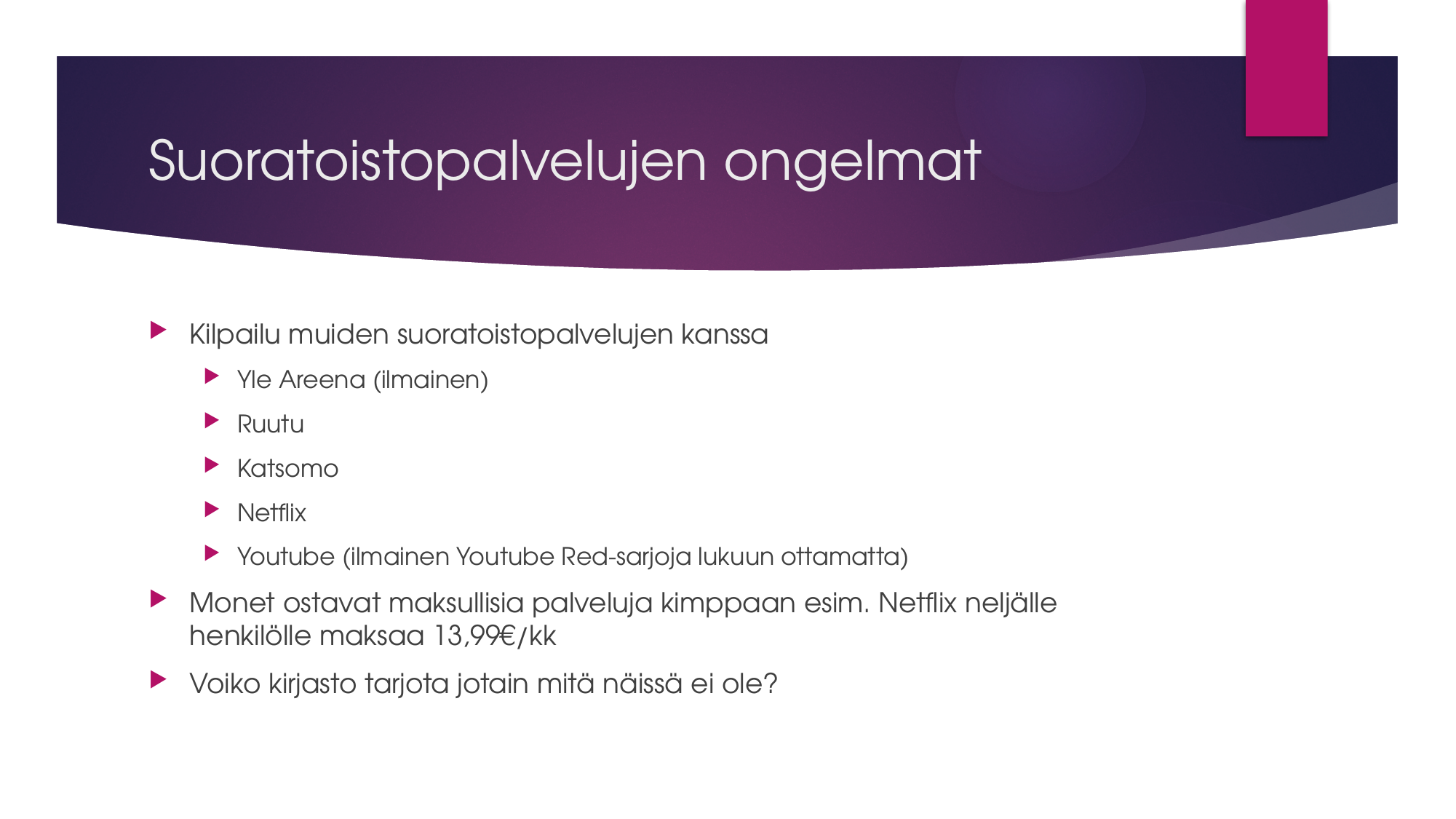

# Suoratoistopalvelujen ongelmat
Kilpailu muiden suoratoistopalvelujen kanssa
Yle Areena (ilmainen)
Ruutu
Katsomo
Netflix
Youtube (ilmainen Youtube Red-sarjoja lukuun ottamatta)
Monet ostavat maksullisia palveluja kimppaan esim. Netflix neljälle henkilölle maksaa 13,99€/kk
Voiko kirjasto tarjota jotain mitä näissä ei ole?